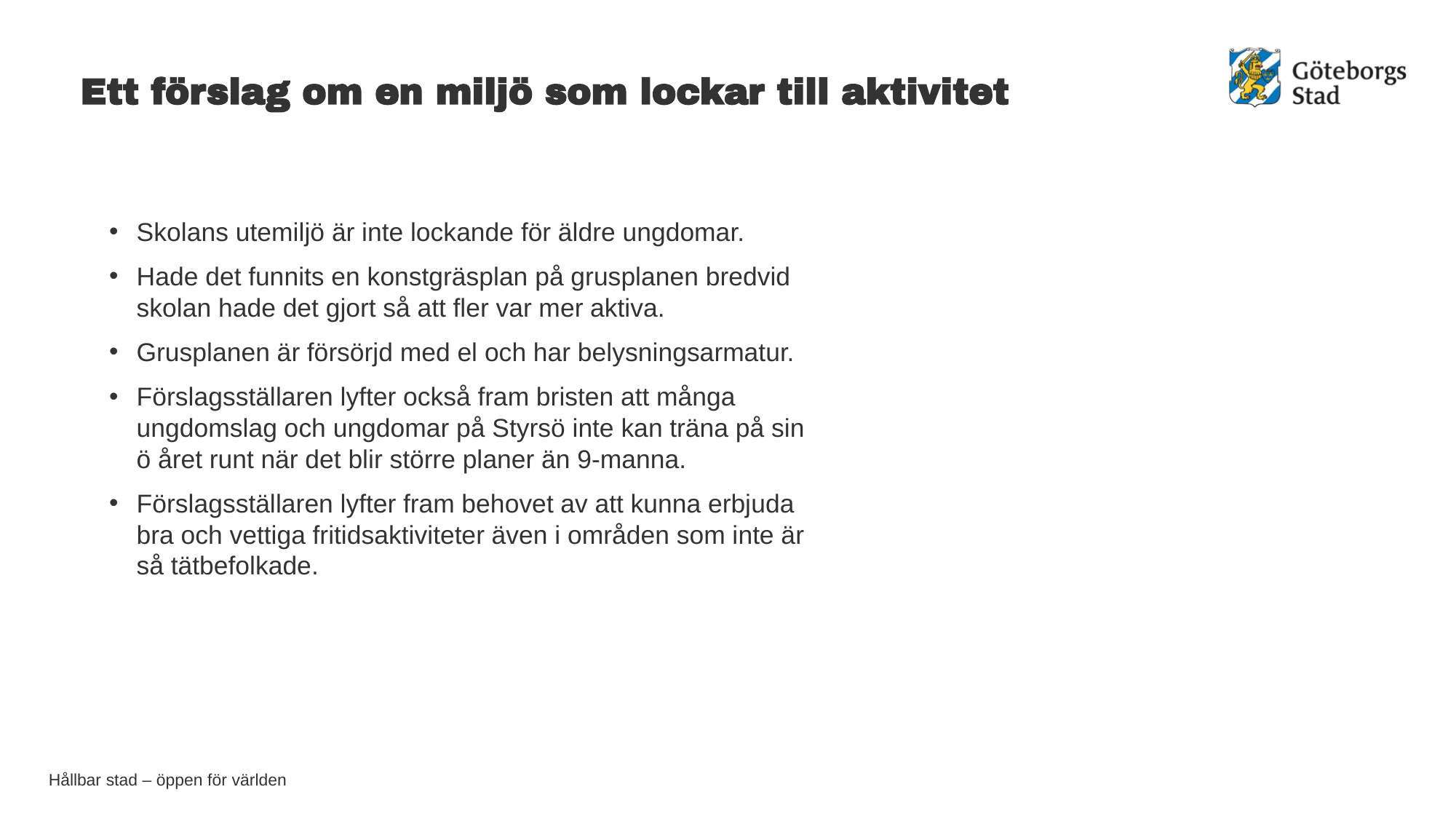

# Ett förslag om en miljö som lockar till aktivitet
Skolans utemiljö är inte lockande för äldre ungdomar.
Hade det funnits en konstgräsplan på grusplanen bredvid skolan hade det gjort så att fler var mer aktiva.
Grusplanen är försörjd med el och har belysningsarmatur.
Förslagsställaren lyfter också fram bristen att många ungdomslag och ungdomar på Styrsö inte kan träna på sin ö året runt när det blir större planer än 9-manna.
Förslagsställaren lyfter fram behovet av att kunna erbjuda bra och vettiga fritidsaktiviteter även i områden som inte är så tätbefolkade.